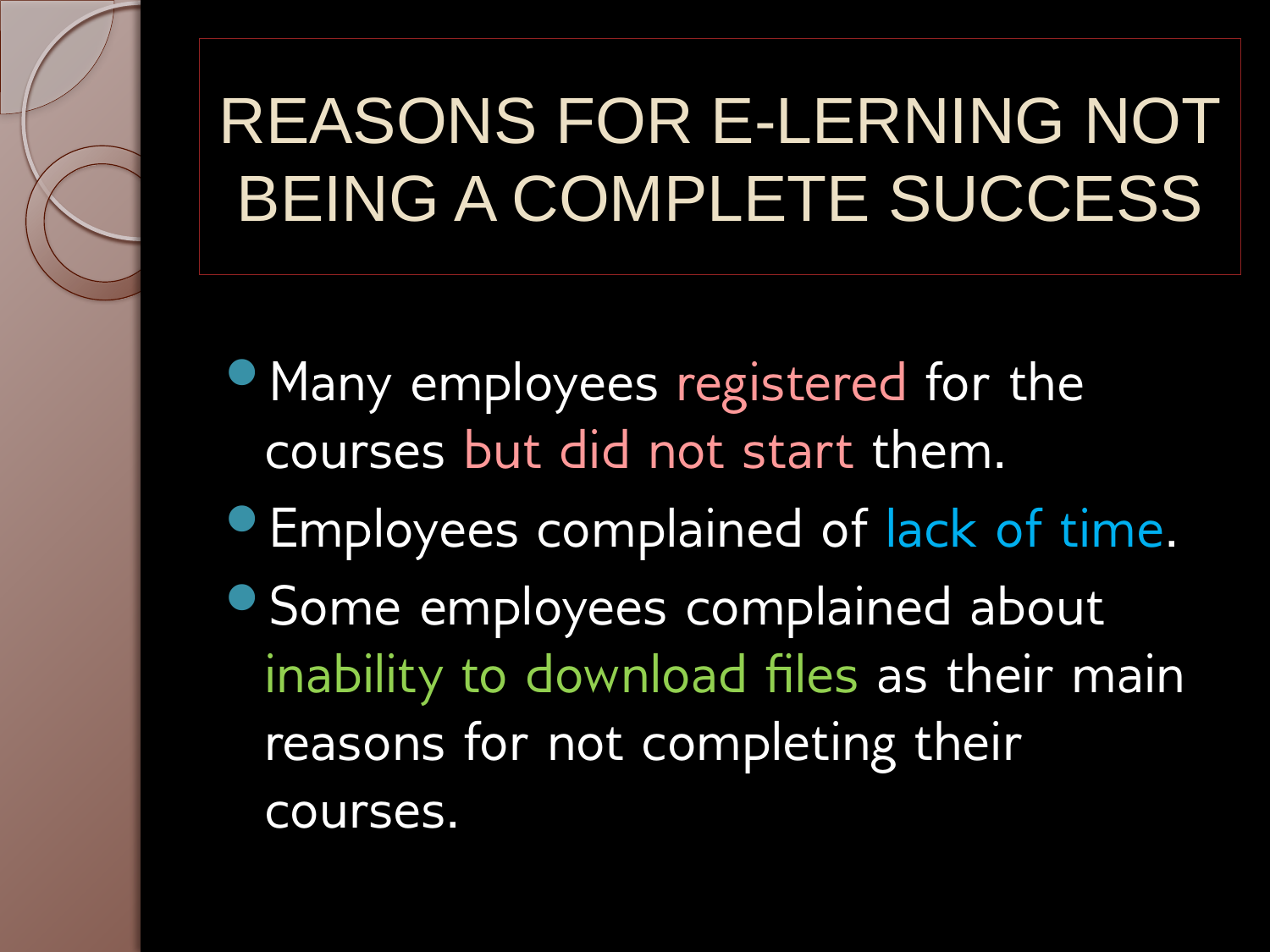

# REASONS FOR E-LERNING NOT BEING A COMPLETE SUCCESS
Many employees registered for the courses but did not start them.
Employees complained of lack of time.
Some employees complained about inability to download files as their main reasons for not completing their courses.